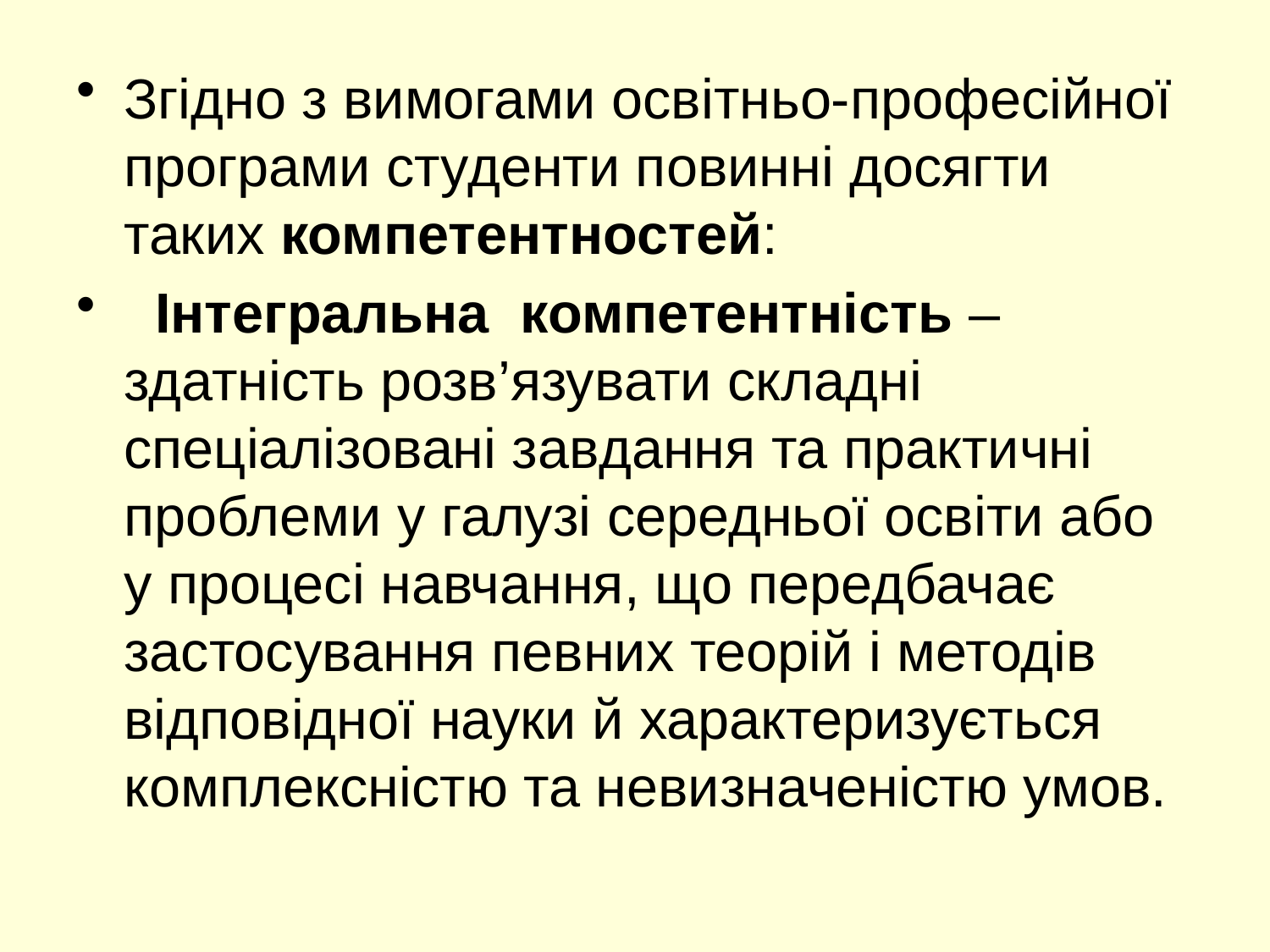

Згідно з вимогами освітньо-професійної програми студенти повинні досягти таких компетентностей:
  Інтегральна  компетентність – здатність розв’язувати складні спеціалізовані завдання та практичні проблеми у галузі середньої освіти або у процесі навчання, що передбачає застосування певних теорій і методів відповідної науки й характеризується комплексністю та невизначеністю умов.